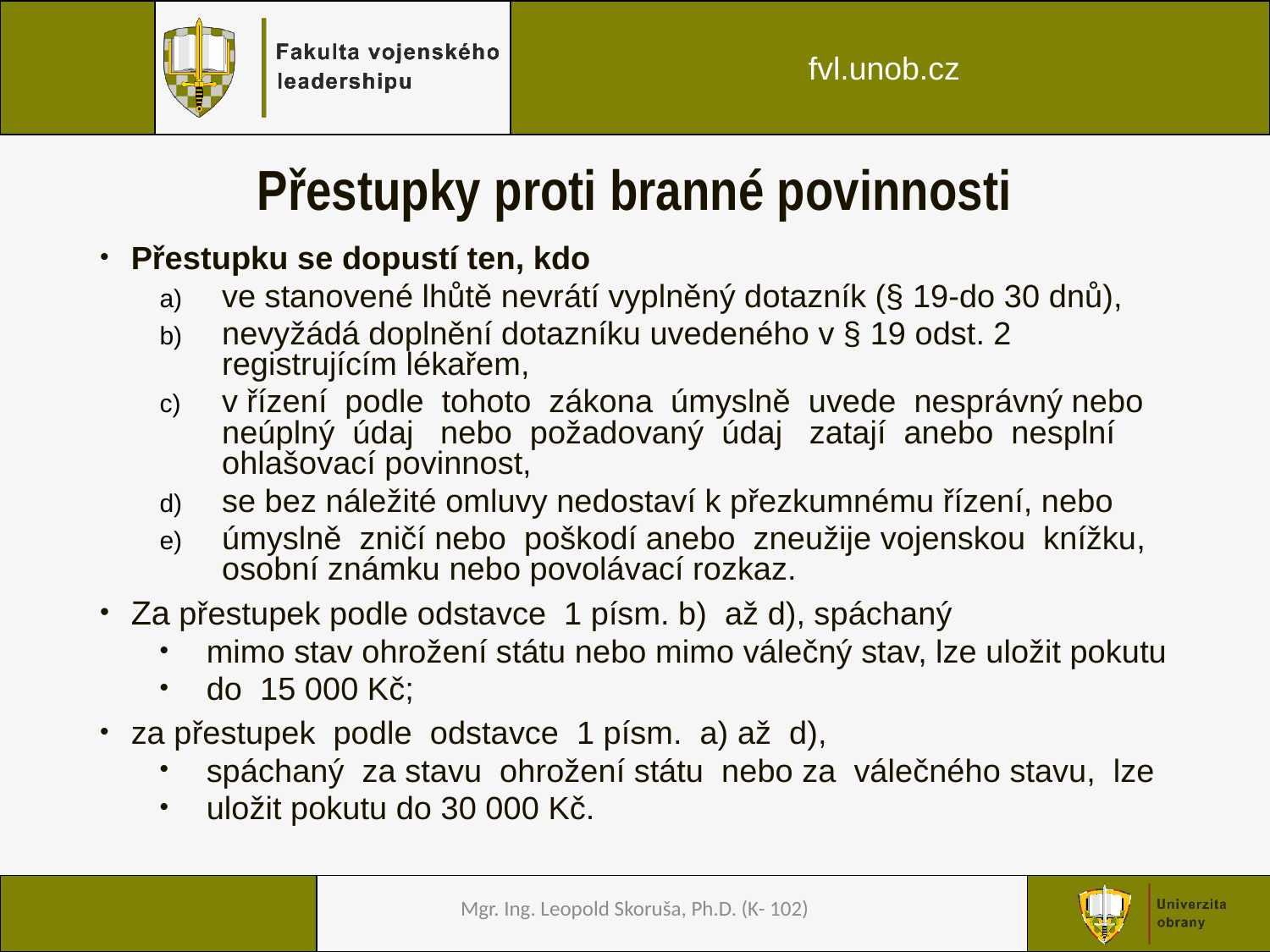

# Přestupky proti branné povinnosti
Přestupku se dopustí ten, kdo
ve stanovené lhůtě nevrátí vyplněný dotazník (§ 19-do 30 dnů),
nevyžádá doplnění dotazníku uvedeného v § 19 odst. 2 registrujícím lékařem,
v řízení  podle  tohoto  zákona  úmyslně  uvede  nesprávný nebo neúplný  údaj   nebo  požadovaný  údaj   zatají  anebo  nesplní ohlašovací povinnost,
se bez náležité omluvy nedostaví k přezkumnému řízení, nebo
úmyslně  zničí nebo  poškodí anebo  zneužije vojenskou  knížku, osobní známku nebo povolávací rozkaz.
Za přestupek podle odstavce  1 písm. b)  až d), spáchaný
mimo stav ohrožení státu nebo mimo válečný stav, lze uložit pokutu
do  15 000 Kč;
za přestupek  podle  odstavce  1 písm.  a) až  d),
spáchaný  za stavu  ohrožení státu  nebo za  válečného stavu,  lze
uložit pokutu do 30 000 Kč.

Mgr. Ing. Leopold Skoruša, Ph.D. (K- 102)